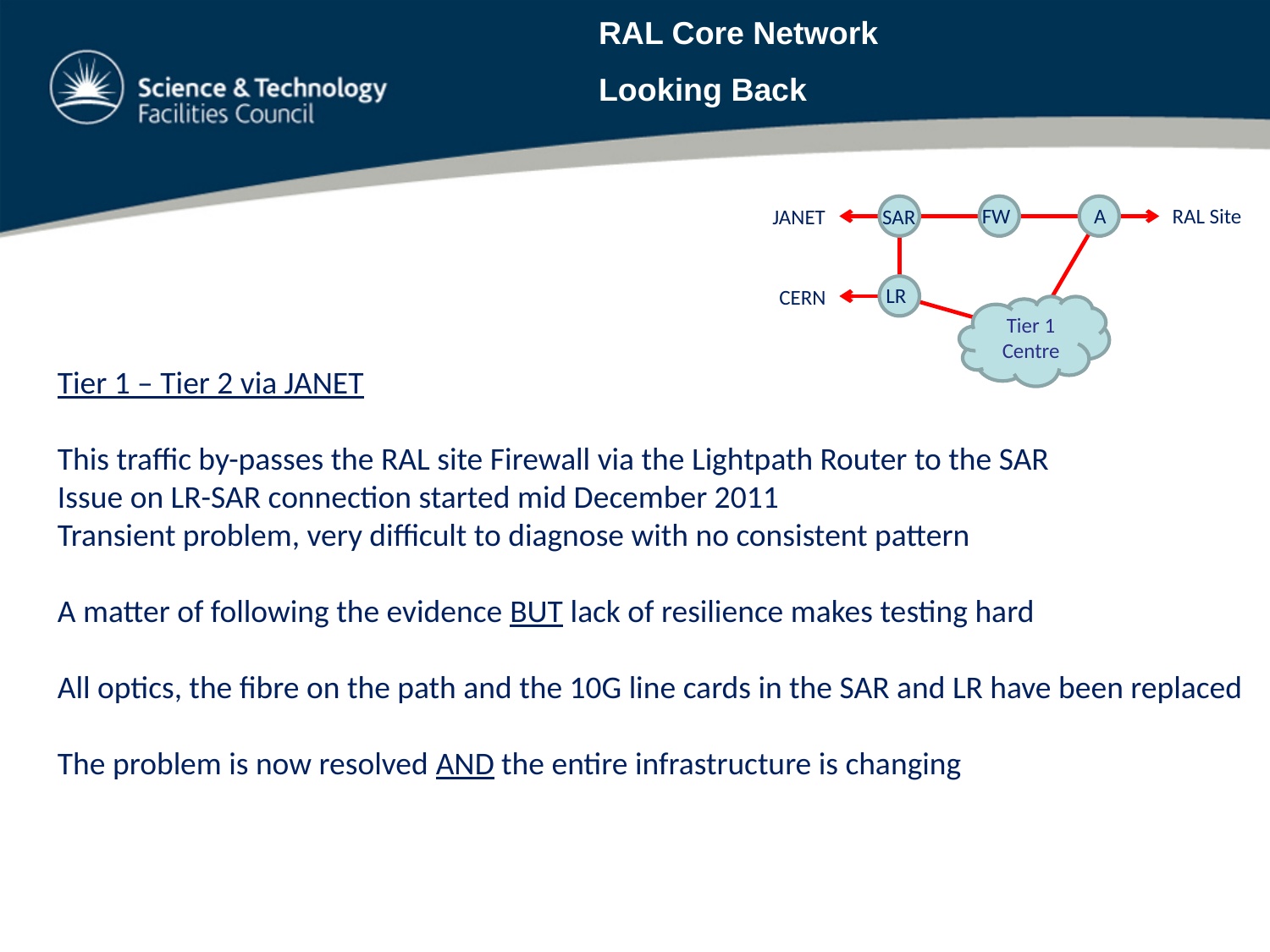

RAL Core Network

Looking Back

FW

A
RAL Site
JANET
SAR
LR

CERN

Tier 1
Centre
Tier 1 – Tier 2 via JANET

This traffic by-passes the RAL site Firewall via the Lightpath Router to the SAR
Issue on LR-SAR connection started mid December 2011
Transient problem, very difficult to diagnose with no consistent pattern

A matter of following the evidence BUT lack of resilience makes testing hard

All optics, the fibre on the path and the 10G line cards in the SAR and LR have been replaced

The problem is now resolved AND the entire infrastructure is changing